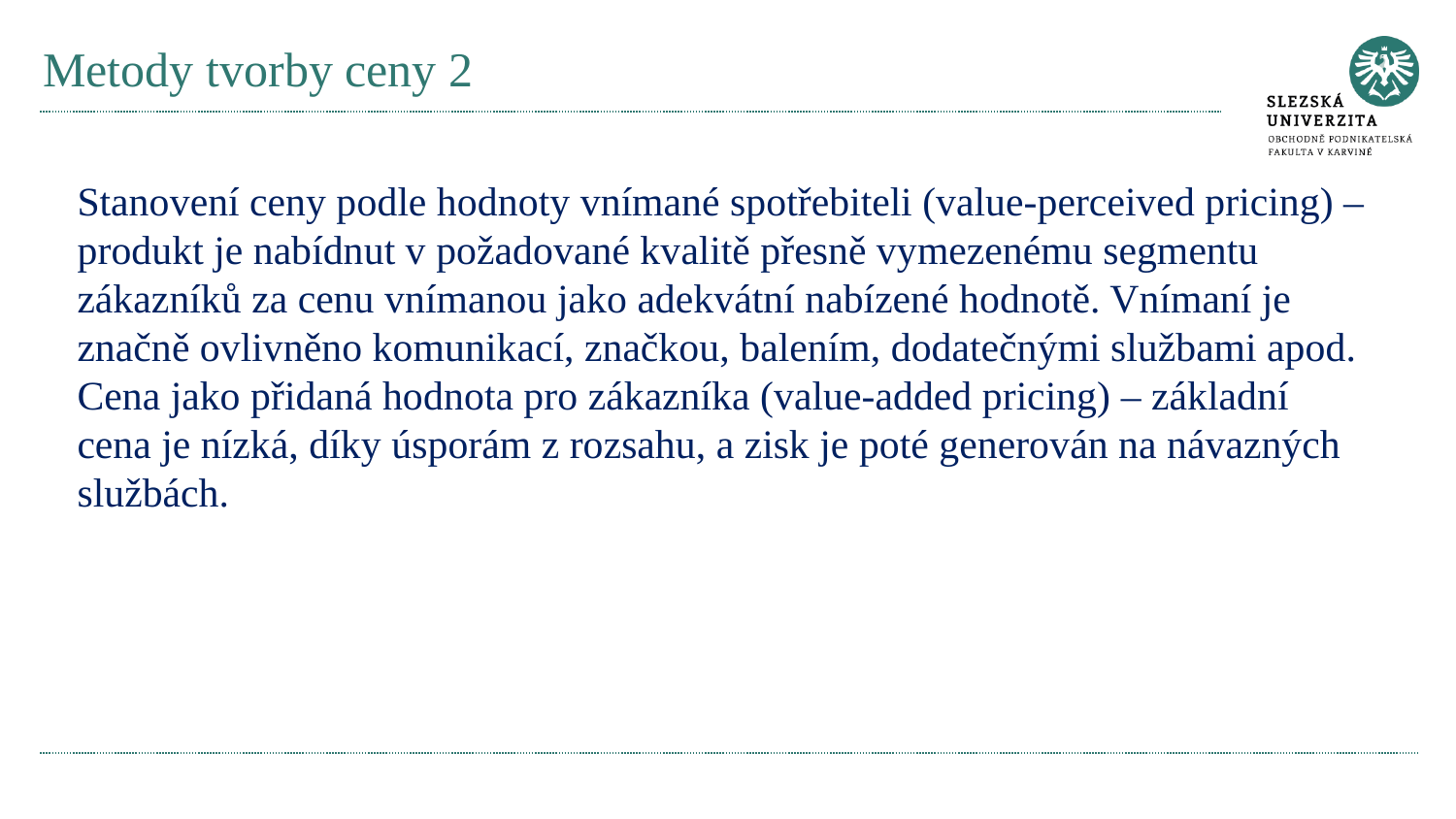

# Metody tvorby ceny 2
Stanovení ceny podle hodnoty vnímané spotřebiteli (value-perceived pricing) – produkt je nabídnut v požadované kvalitě přesně vymezenému segmentu zákazníků za cenu vnímanou jako adekvátní nabízené hodnotě. Vnímaní je značně ovlivněno komunikací, značkou, balením, dodatečnými službami apod.
Cena jako přidaná hodnota pro zákazníka (value-added pricing) – základní cena je nízká, díky úsporám z rozsahu, a zisk je poté generován na návazných službách.